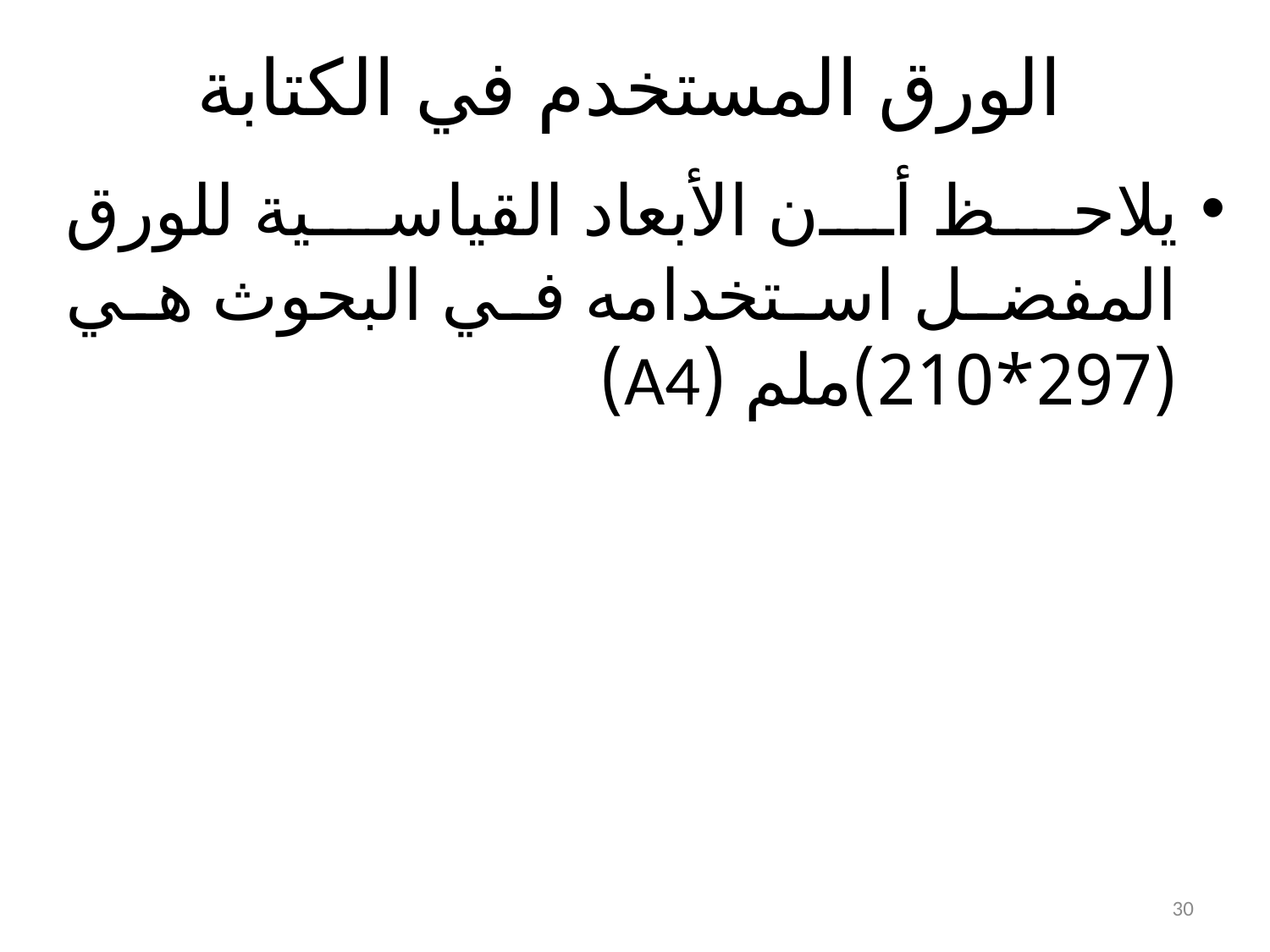

# الورق المستخدم في الكتابة
يلاحظ أن الأبعاد القياسية للورق المفضل استخدامه في البحوث هي (297*210)ملم (A4)

30